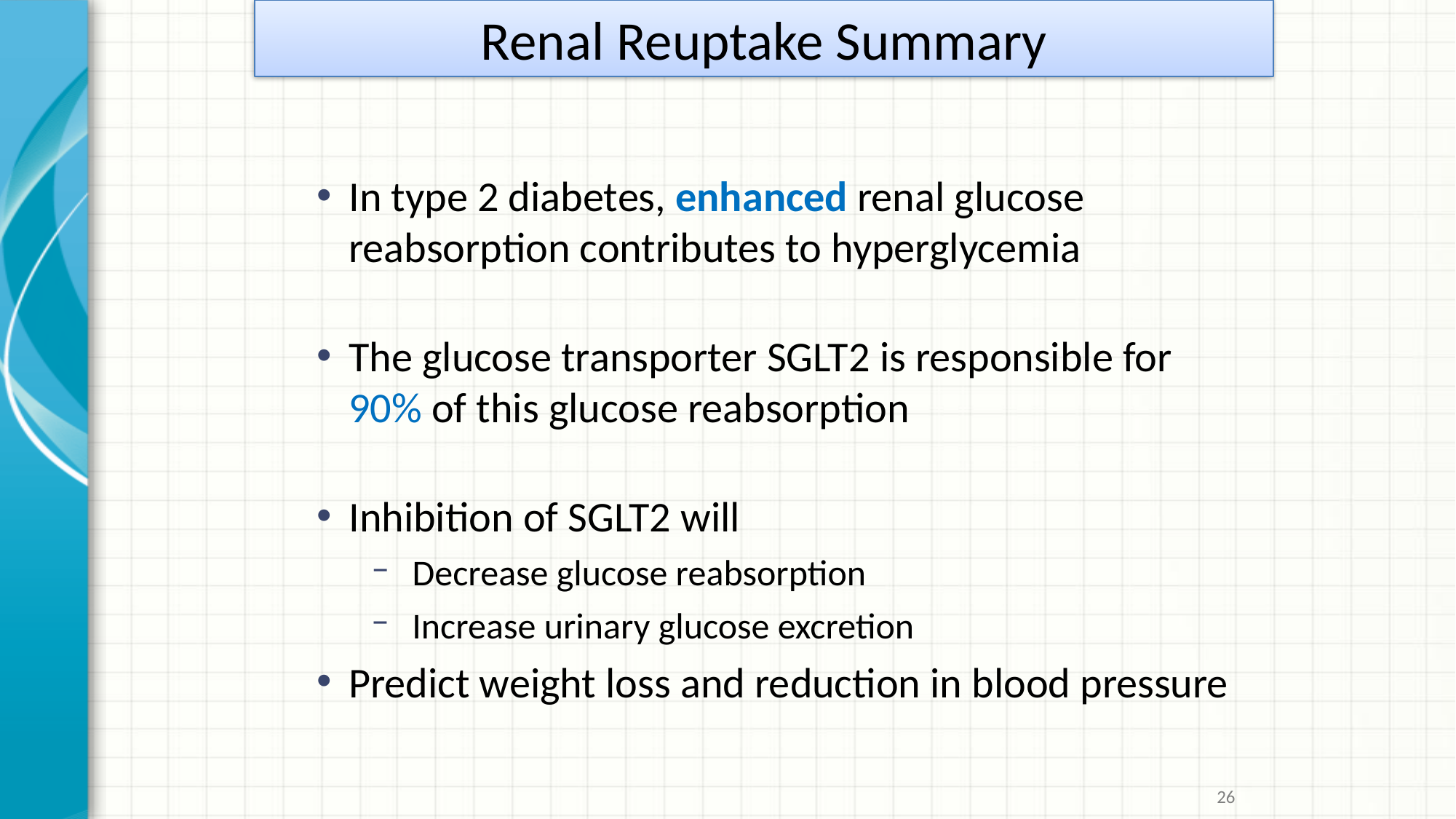

Renal Reuptake Summary
In type 2 diabetes, enhanced renal glucose reabsorption contributes to hyperglycemia

The glucose transporter SGLT2 is responsible for 90% of this glucose reabsorption

Inhibition of SGLT2 will
Decrease glucose reabsorption
Increase urinary glucose excretion
Predict weight loss and reduction in blood pressure
26